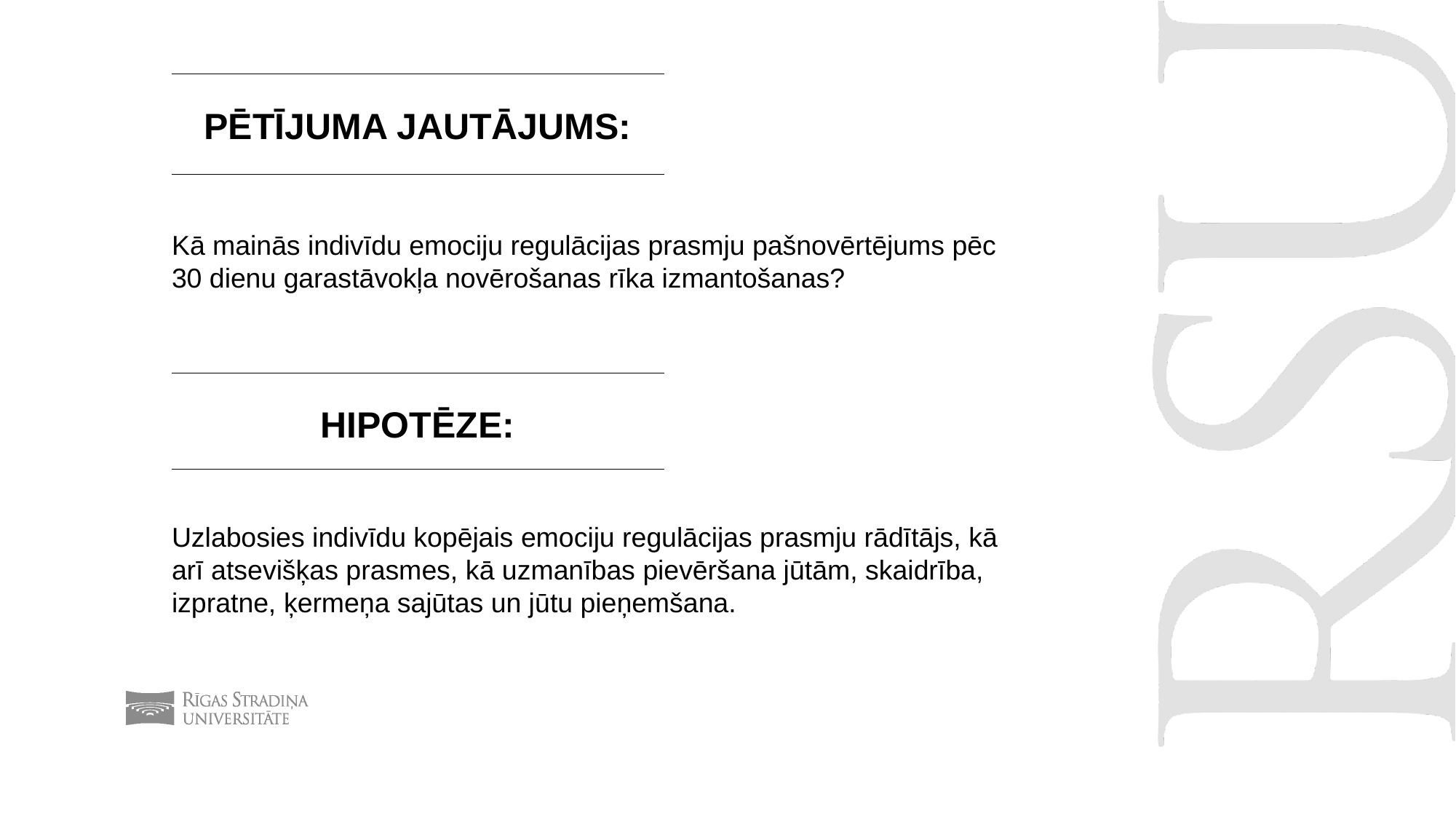

PĒTĪJUMA JAUTĀJUMS:
Kā mainās indivīdu emociju regulācijas prasmju pašnovērtējums pēc 30 dienu garastāvokļa novērošanas rīka izmantošanas?
HIPOTĒZE:
Uzlabosies indivīdu kopējais emociju regulācijas prasmju rādītājs, kā arī atsevišķas prasmes, kā uzmanības pievēršana jūtām, skaidrība, izpratne, ķermeņa sajūtas un jūtu pieņemšana.